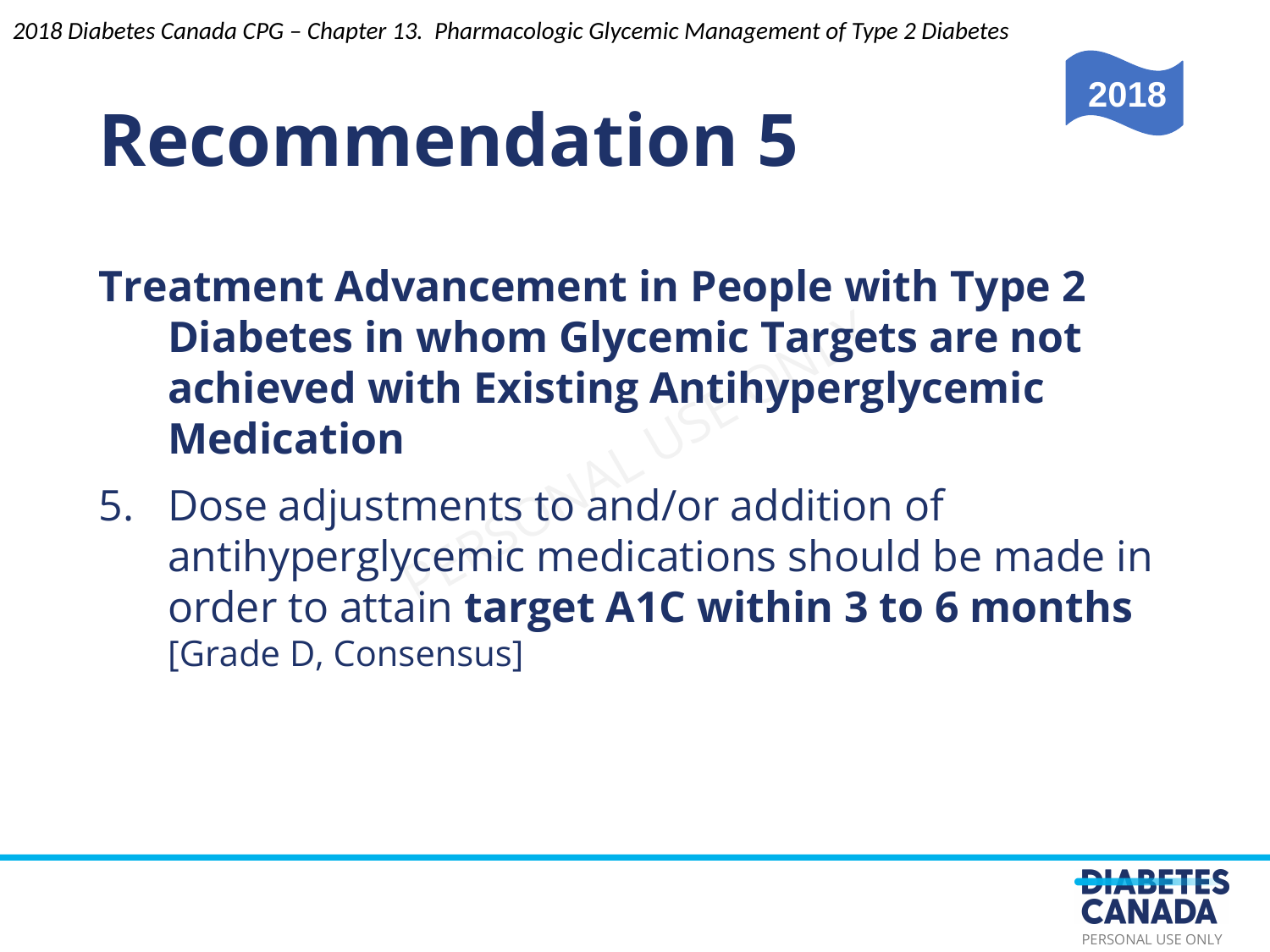

2018 Diabetes Canada CPG – Chapter 13.  Pharmacologic Glycemic Management of Type 2 Diabetes
# Recommendation 5
2018
Treatment Advancement in People with Type 2 Diabetes in whom Glycemic Targets are not achieved with Existing Antihyperglycemic Medication
Dose adjustments to and/or addition of antihyperglycemic medications should be made in order to attain target A1C within 3 to 6 months [Grade D, Consensus]